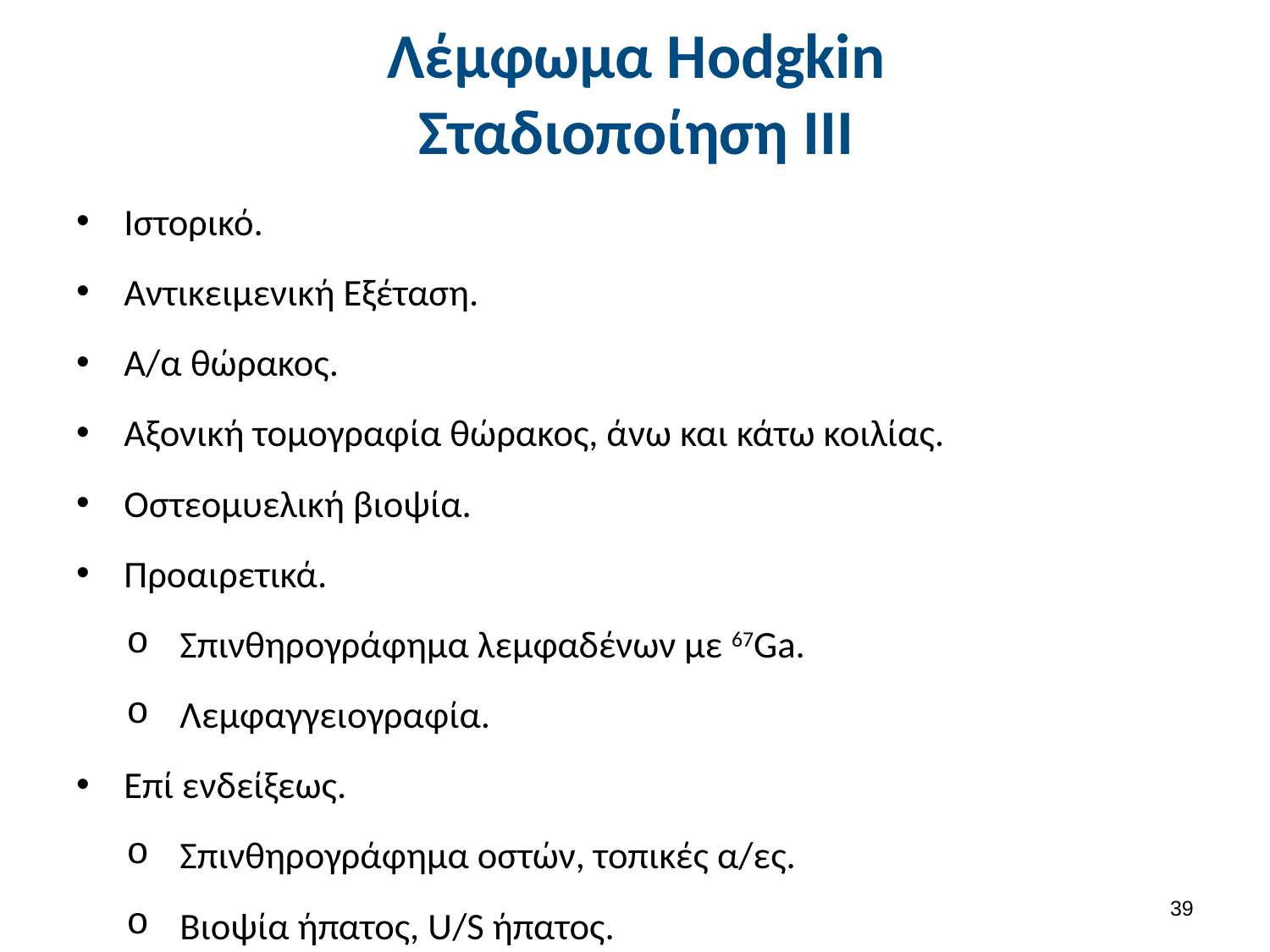

# Λέμφωμα Hodgkin Σταδιοποίηση ΙΙΙ
Ιστορικό.
Αντικειμενική Εξέταση.
Α/α θώρακος.
Αξονική τομογραφία θώρακος, άνω και κάτω κοιλίας.
Οστεομυελική βιοψία.
Προαιρετικά.
Σπινθηρογράφημα λεμφαδένων με 67Ga.
Λεμφαγγειογραφία.
Επί ενδείξεως.
Σπινθηρογράφημα οστών, τοπικές α/ες.
Βιοψία ήπατος, U/S ήπατος.
39